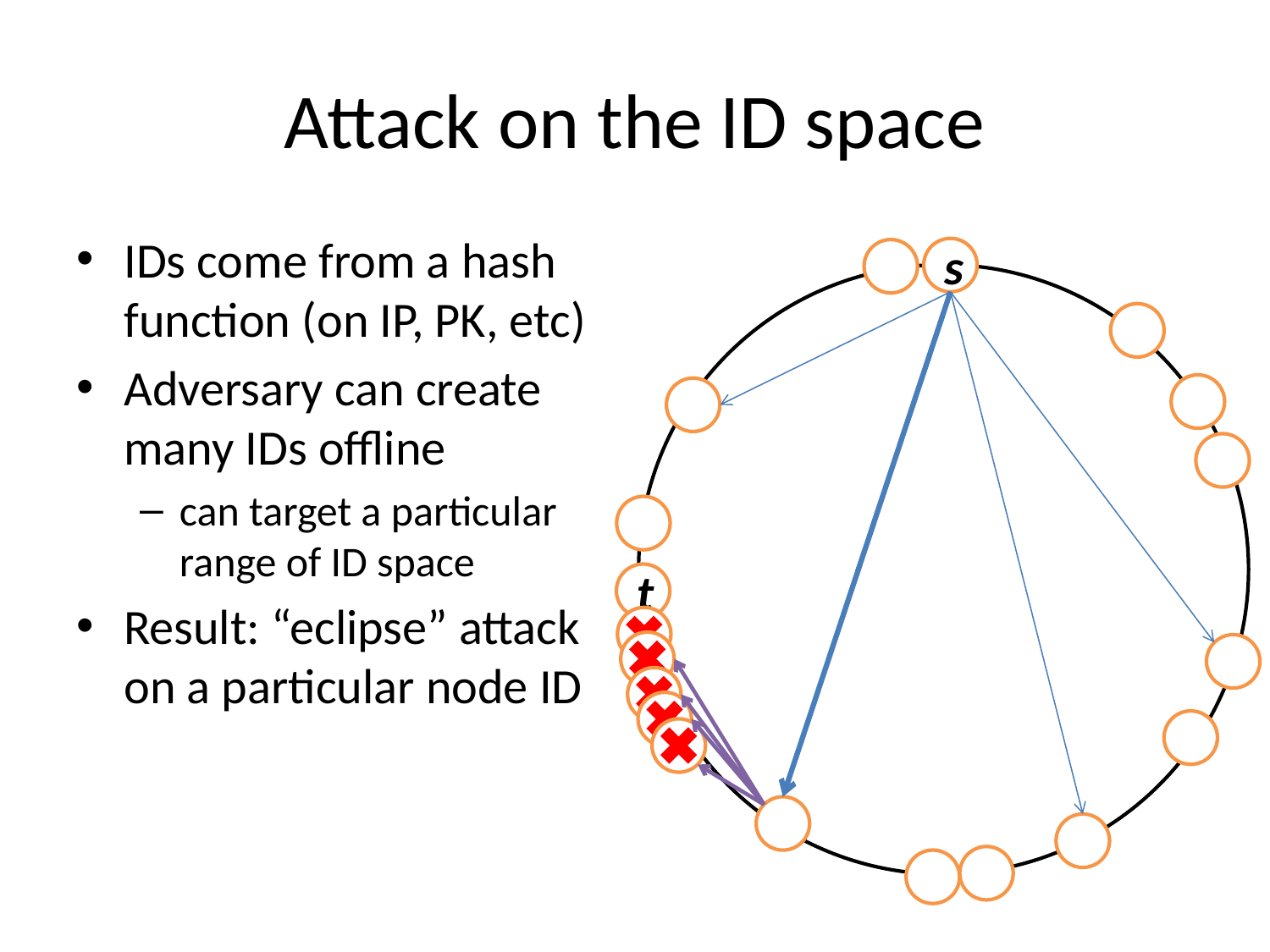

# Attack on the ID space
IDs come from a hash function (on IP, PK, etc)
Adversary can create many IDs offline
can target a particular range of ID space
Result: “eclipse” attack on a particular node ID
s

t